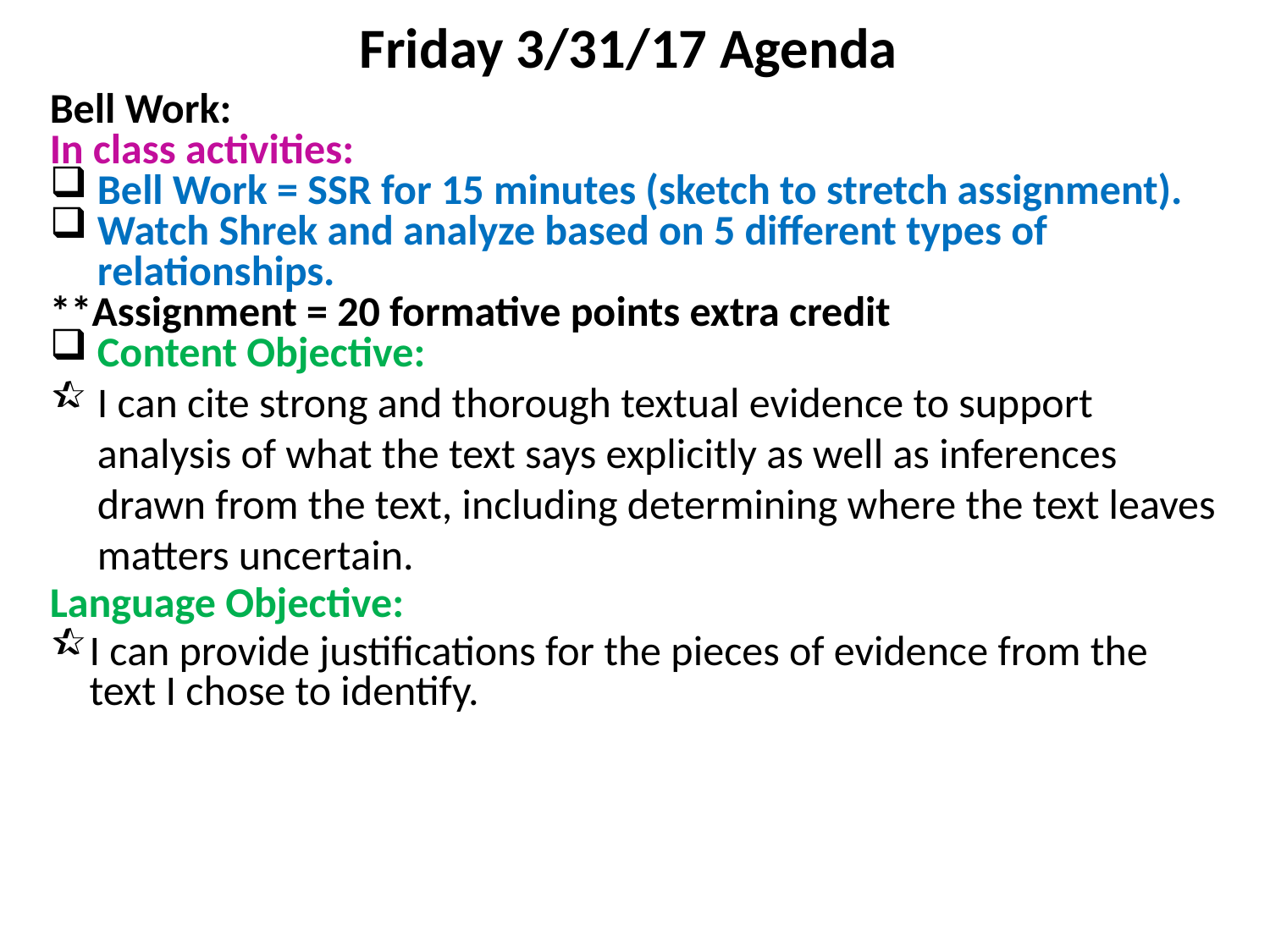

Friday 3/31/17 Agenda
Bell Work:
In class activities:
Bell Work = SSR for 15 minutes (sketch to stretch assignment).
Watch Shrek and analyze based on 5 different types of relationships.
**Assignment = 20 formative points extra credit
Content Objective:
I can cite strong and thorough textual evidence to support analysis of what the text says explicitly as well as inferences drawn from the text, including determining where the text leaves matters uncertain.
Language Objective:
I can provide justifications for the pieces of evidence from the text I chose to identify.